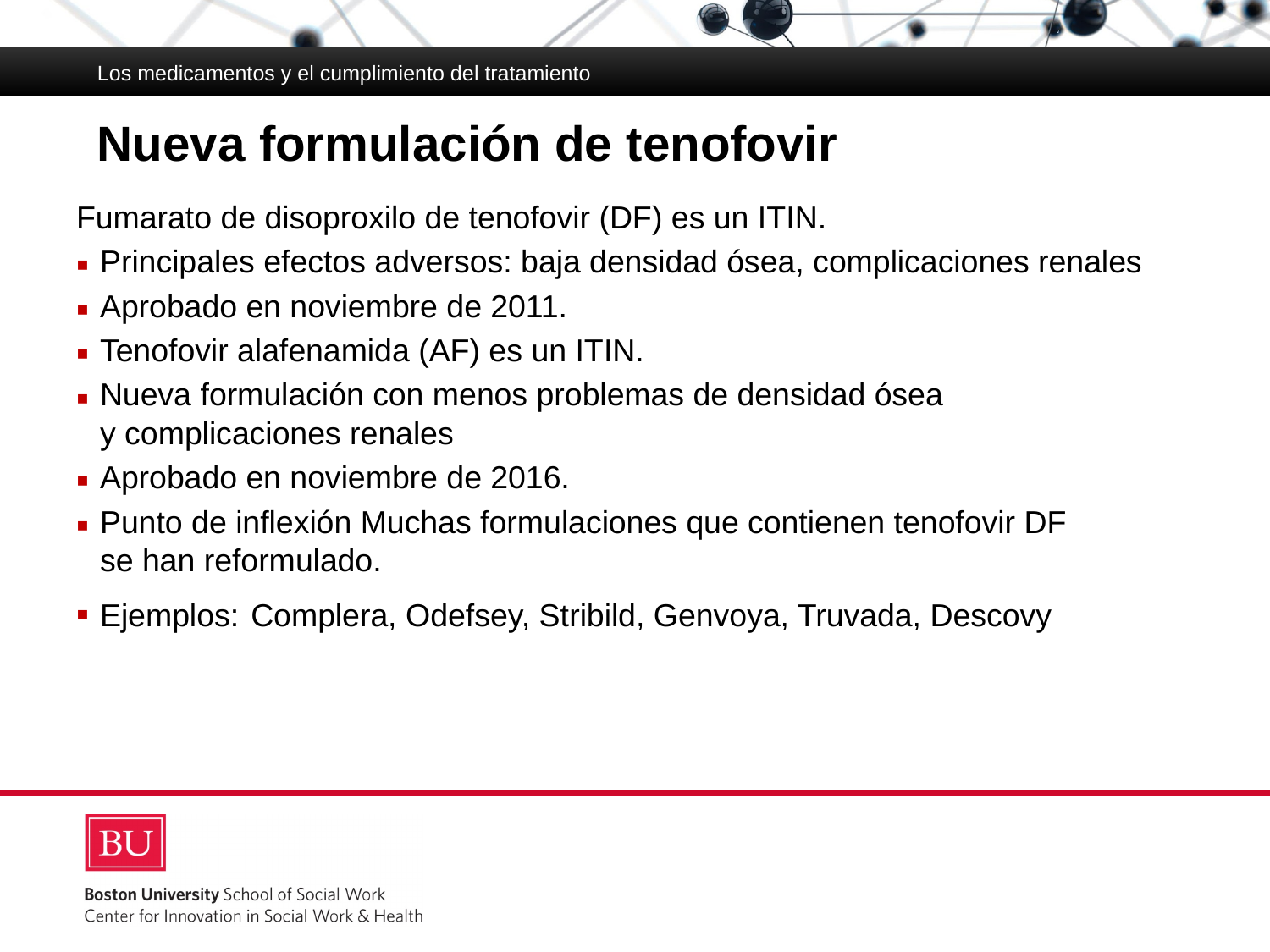

Los medicamentos y el cumplimiento del tratamiento
# Nueva formulación de tenofovir
Fumarato de disoproxilo de tenofovir (DF) es un ITIN.
Principales efectos adversos: baja densidad ósea, complicaciones renales
Aprobado en noviembre de 2011.
Tenofovir alafenamida (AF) es un ITIN.
Nueva formulación con menos problemas de densidad ósea
y complicaciones renales
Aprobado en noviembre de 2016.
Punto de inflexión Muchas formulaciones que contienen tenofovir DF
se han reformulado.
Ejemplos: Complera, Odefsey, Stribild, Genvoya, Truvada, Descovy